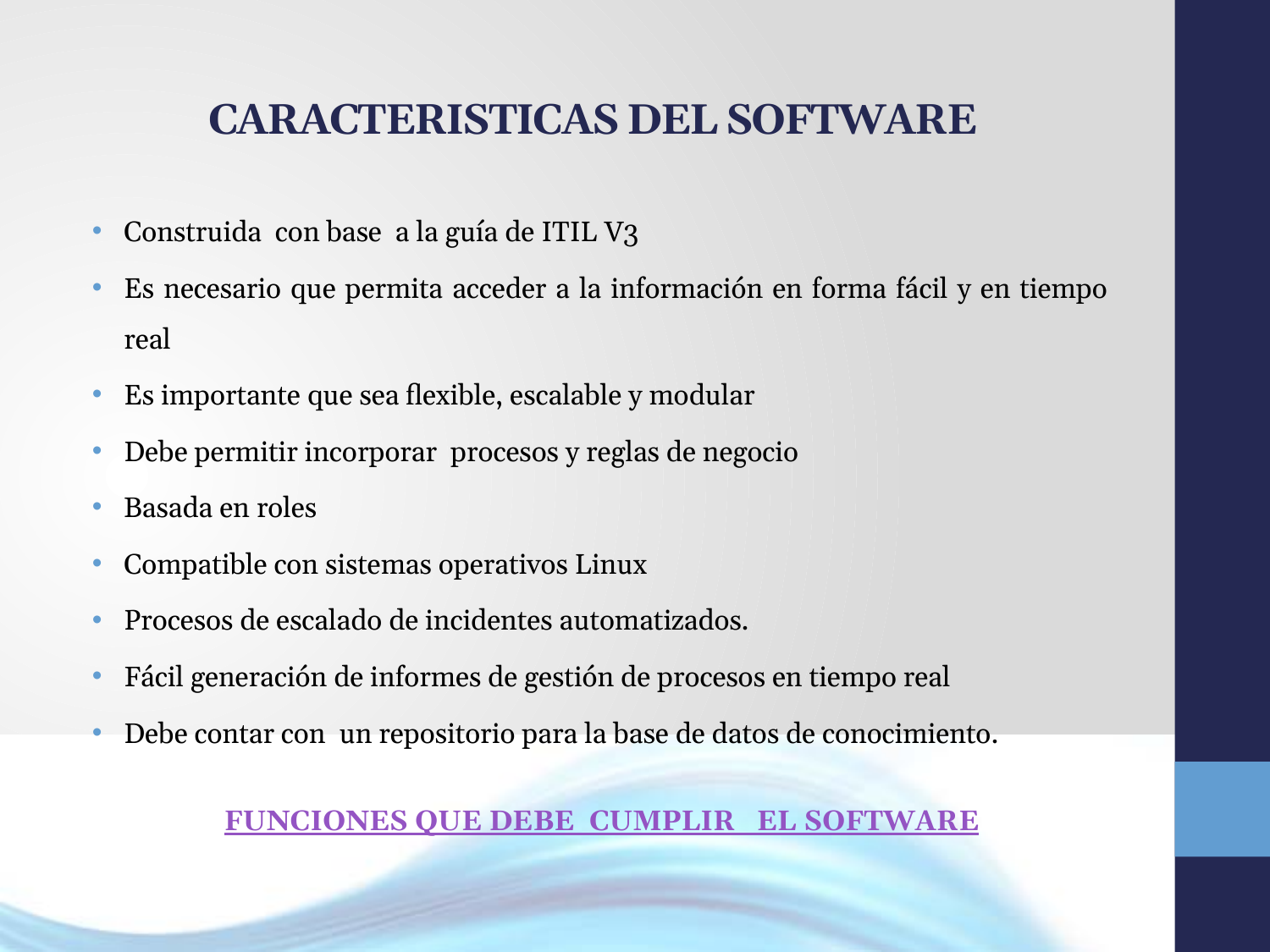

# CARACTERISTICAS DEL SOFTWARE
Construida  con base  a la guía de ITIL V3
Es necesario que permita acceder a la información en forma fácil y en tiempo real
Es importante que sea flexible, escalable y modular
Debe permitir incorporar  procesos y reglas de negocio
Basada en roles
Compatible con sistemas operativos Linux
Procesos de escalado de incidentes automatizados.
Fácil generación de informes de gestión de procesos en tiempo real
Debe contar con  un repositorio para la base de datos de conocimiento.

FUNCIONES QUE DEBE  CUMPLIR   EL SOFTWARE